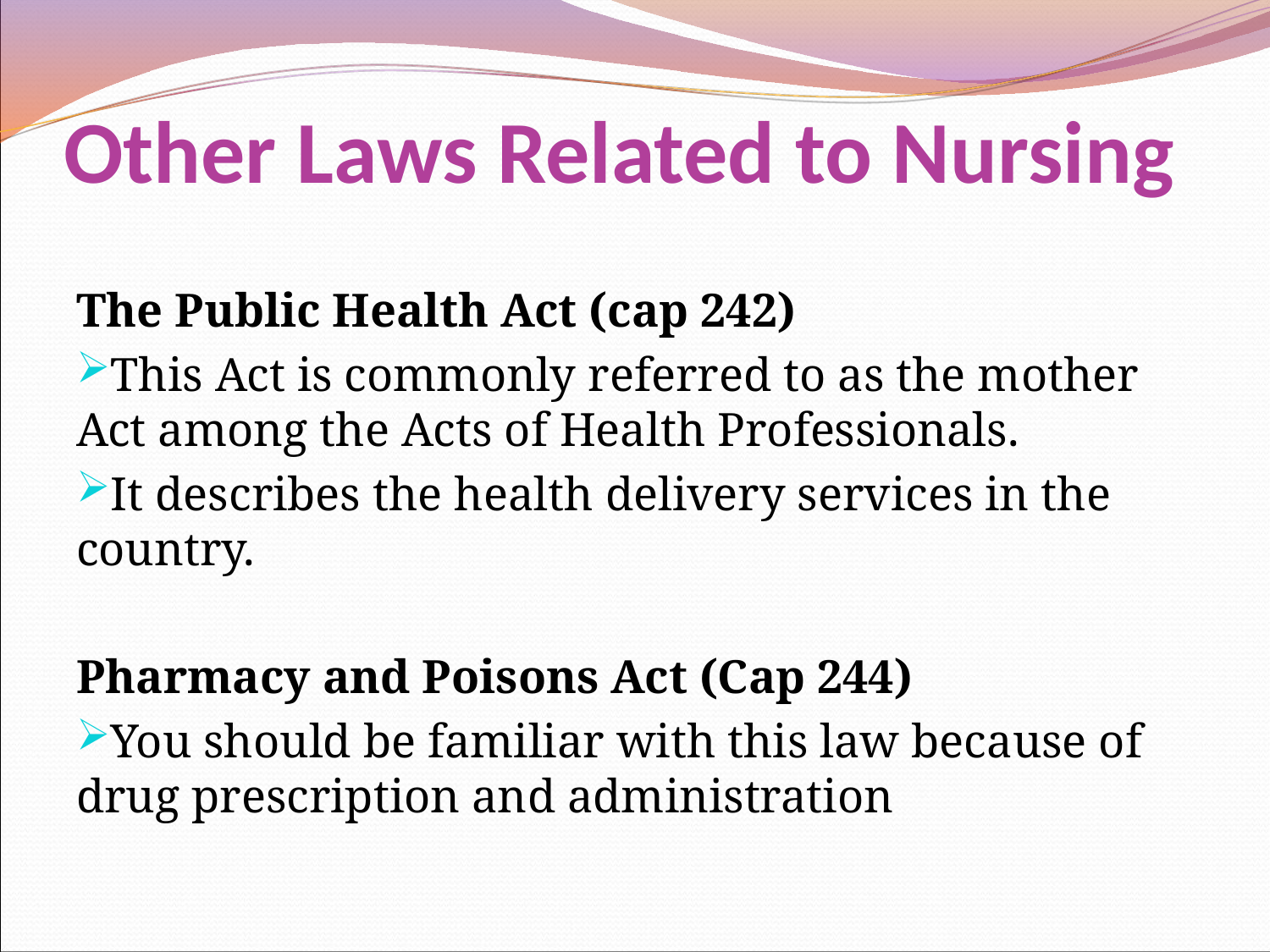

# Other Laws Related to Nursing
The Public Health Act (cap 242)
This Act is commonly referred to as the mother Act among the Acts of Health Professionals.
It describes the health delivery services in the country.

Pharmacy and Poisons Act (Cap 244)
You should be familiar with this law because of drug prescription and administration